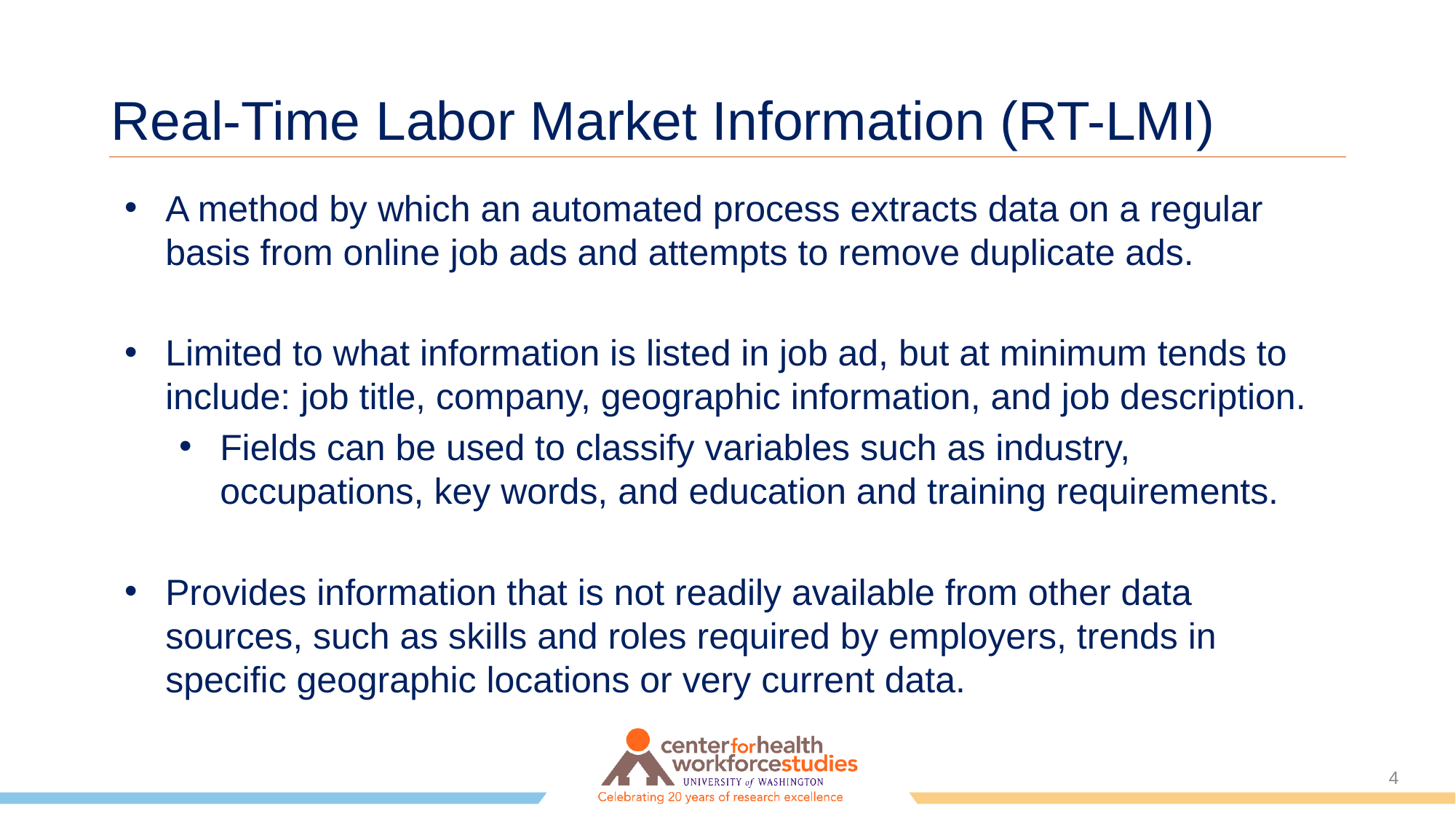

# Real-Time Labor Market Information (RT-LMI)
A method by which an automated process extracts data on a regular basis from online job ads and attempts to remove duplicate ads.

Limited to what information is listed in job ad, but at minimum tends to include: job title, company, geographic information, and job description.
Fields can be used to classify variables such as industry, occupations, key words, and education and training requirements.

Provides information that is not readily available from other data sources, such as skills and roles required by employers, trends in specific geographic locations or very current data.
4